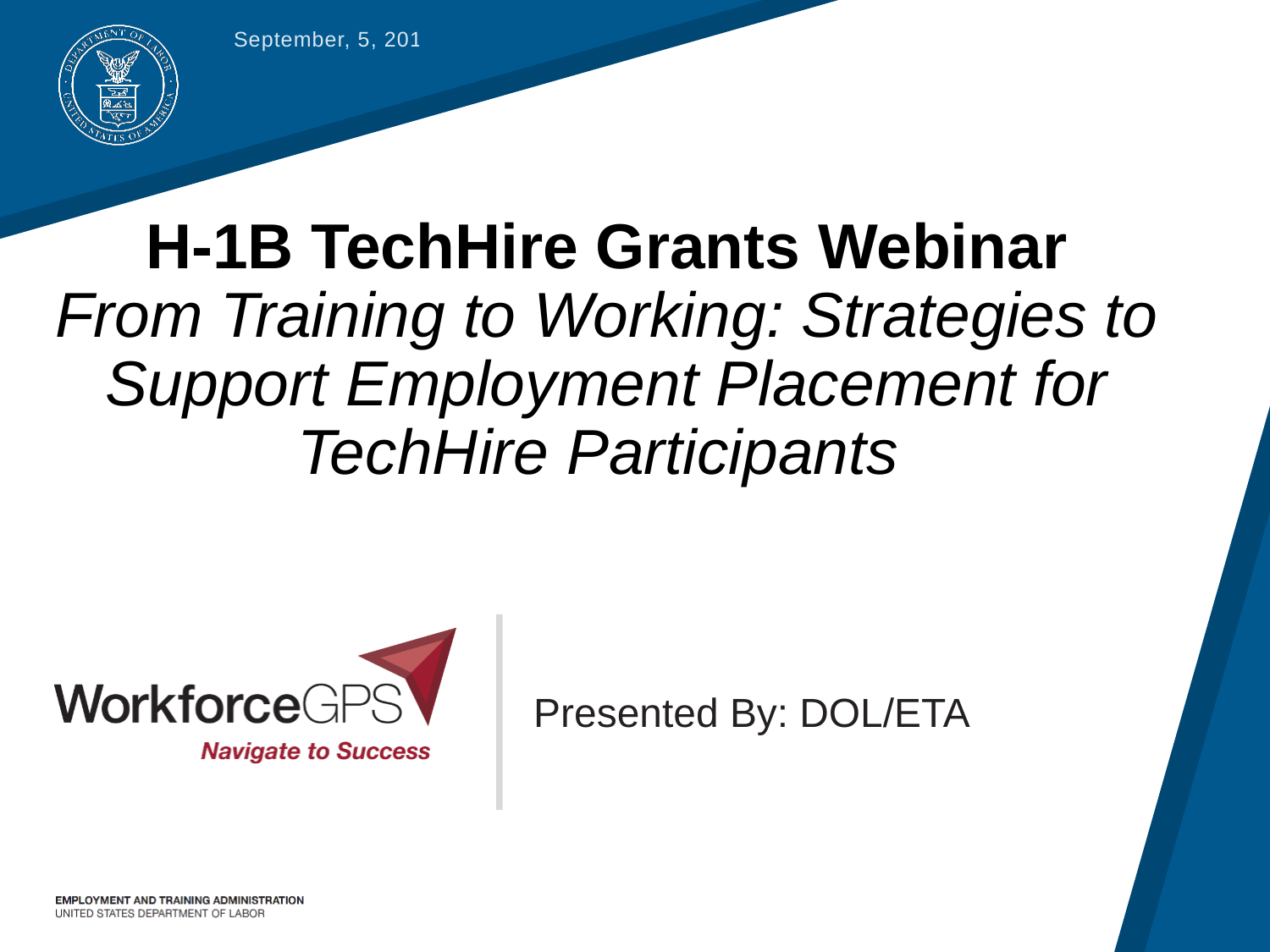

September, 5, 2018
# H-1B TechHire Grants Webinar From Training to Working: Strategies to Support Employment Placement for TechHire Participants
Presented By: DOL/ETA